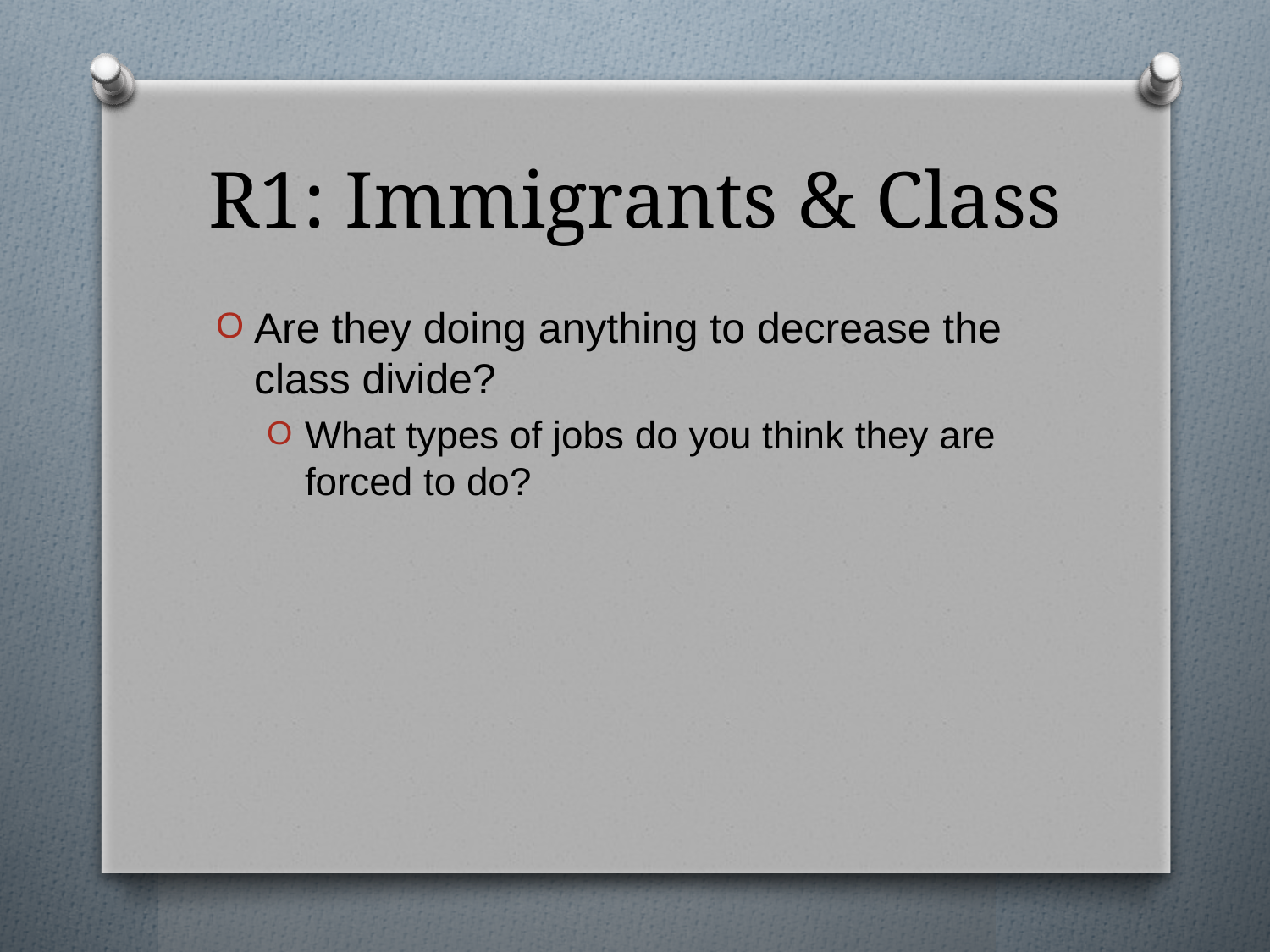

# R1: Immigrants & Class
Are they doing anything to decrease the class divide?
What types of jobs do you think they are forced to do?